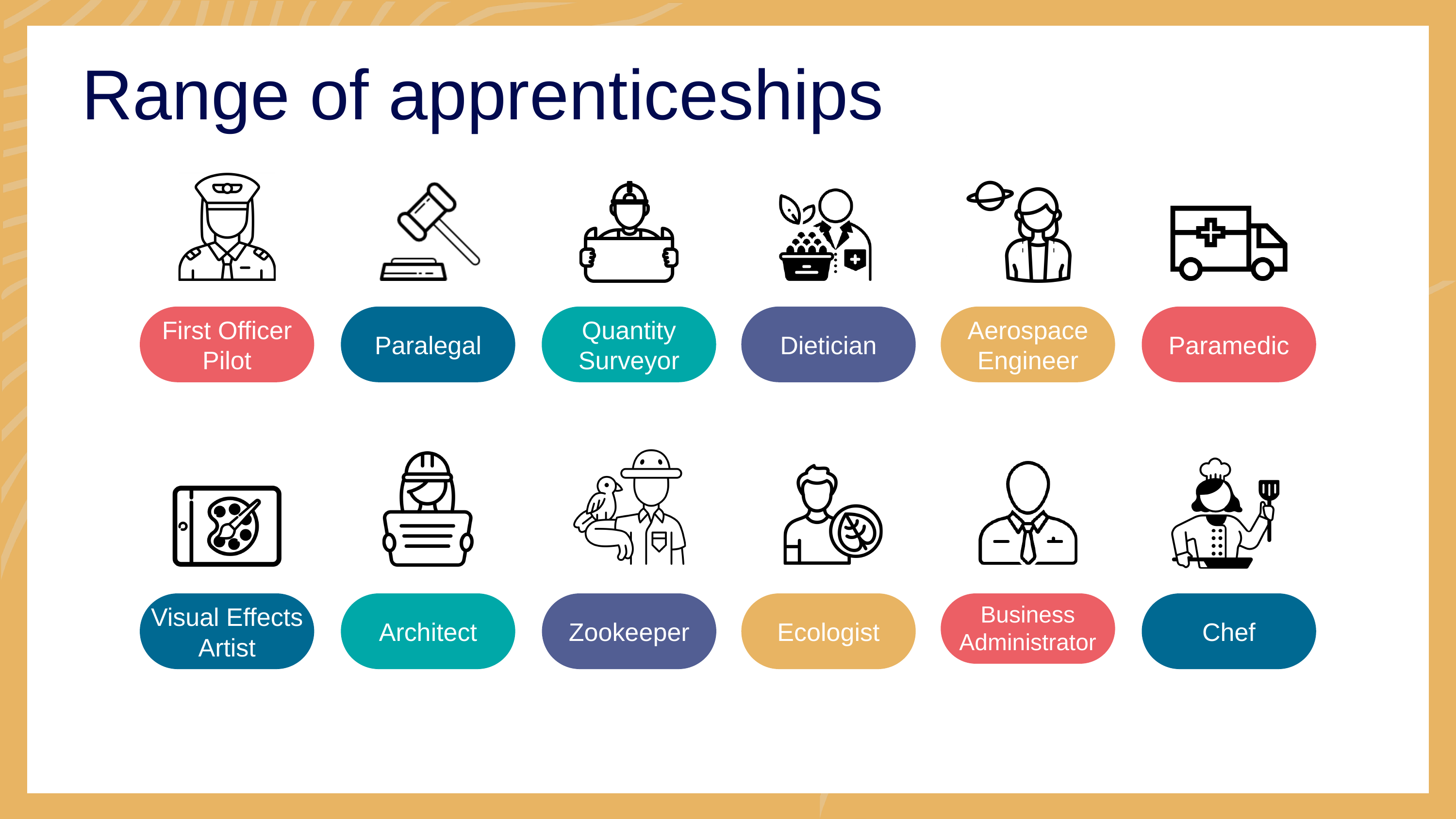

Range of apprenticeships

First Officer Pilot

Paralegal

Quantity Surveyor

Dietician

Aerospace Engineer

Paramedic

Visual Effects Artist

Architect

Zookeeper

Ecologist

Business Administrator

Chef